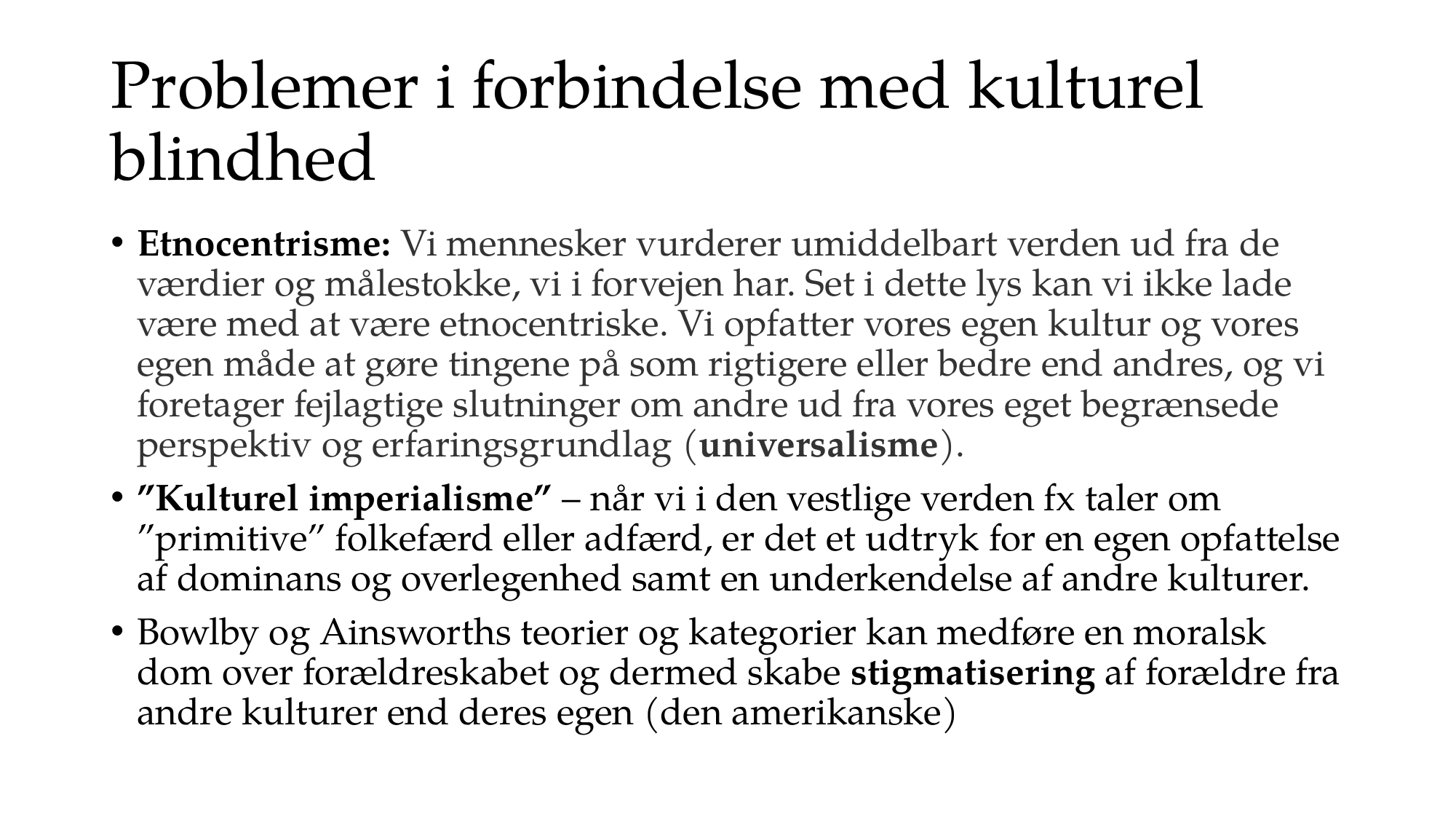

# Problemer i forbindelse med kulturel blindhed
Etnocentrisme: Vi mennesker vurderer umiddelbart verden ud fra de værdier og målestokke, vi i forvejen har. Set i dette lys kan vi ikke lade være med at være etnocentriske. Vi opfatter vores egen kultur og vores egen måde at gøre tingene på som rigtigere eller bedre end andres, og vi foretager fejlagtige slutninger om andre ud fra vores eget begrænsede perspektiv og erfaringsgrundlag (universalisme).
”Kulturel imperialisme” – når vi i den vestlige verden fx taler om ”primitive” folkefærd eller adfærd, er det et udtryk for en egen opfattelse af dominans og overlegenhed samt en underkendelse af andre kulturer.
Bowlby og Ainsworths teorier og kategorier kan medføre en moralsk dom over forældreskabet og dermed skabe stigmatisering af forældre fra andre kulturer end deres egen (den amerikanske)